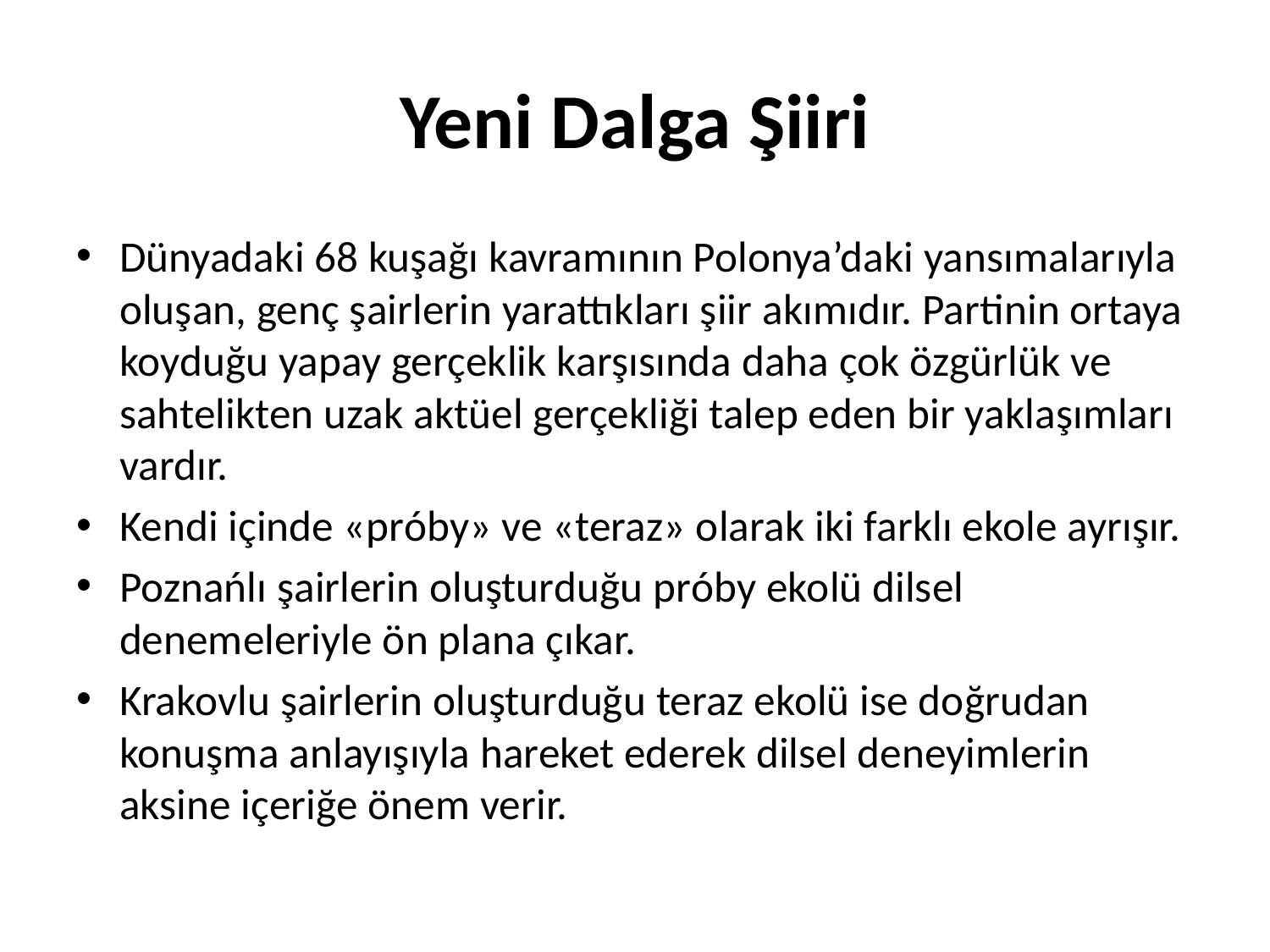

# Yeni Dalga Şiiri
Dünyadaki 68 kuşağı kavramının Polonya’daki yansımalarıyla oluşan, genç şairlerin yarattıkları şiir akımıdır. Partinin ortaya koyduğu yapay gerçeklik karşısında daha çok özgürlük ve sahtelikten uzak aktüel gerçekliği talep eden bir yaklaşımları vardır.
Kendi içinde «próby» ve «teraz» olarak iki farklı ekole ayrışır.
Poznańlı şairlerin oluşturduğu próby ekolü dilsel denemeleriyle ön plana çıkar.
Krakovlu şairlerin oluşturduğu teraz ekolü ise doğrudan konuşma anlayışıyla hareket ederek dilsel deneyimlerin aksine içeriğe önem verir.